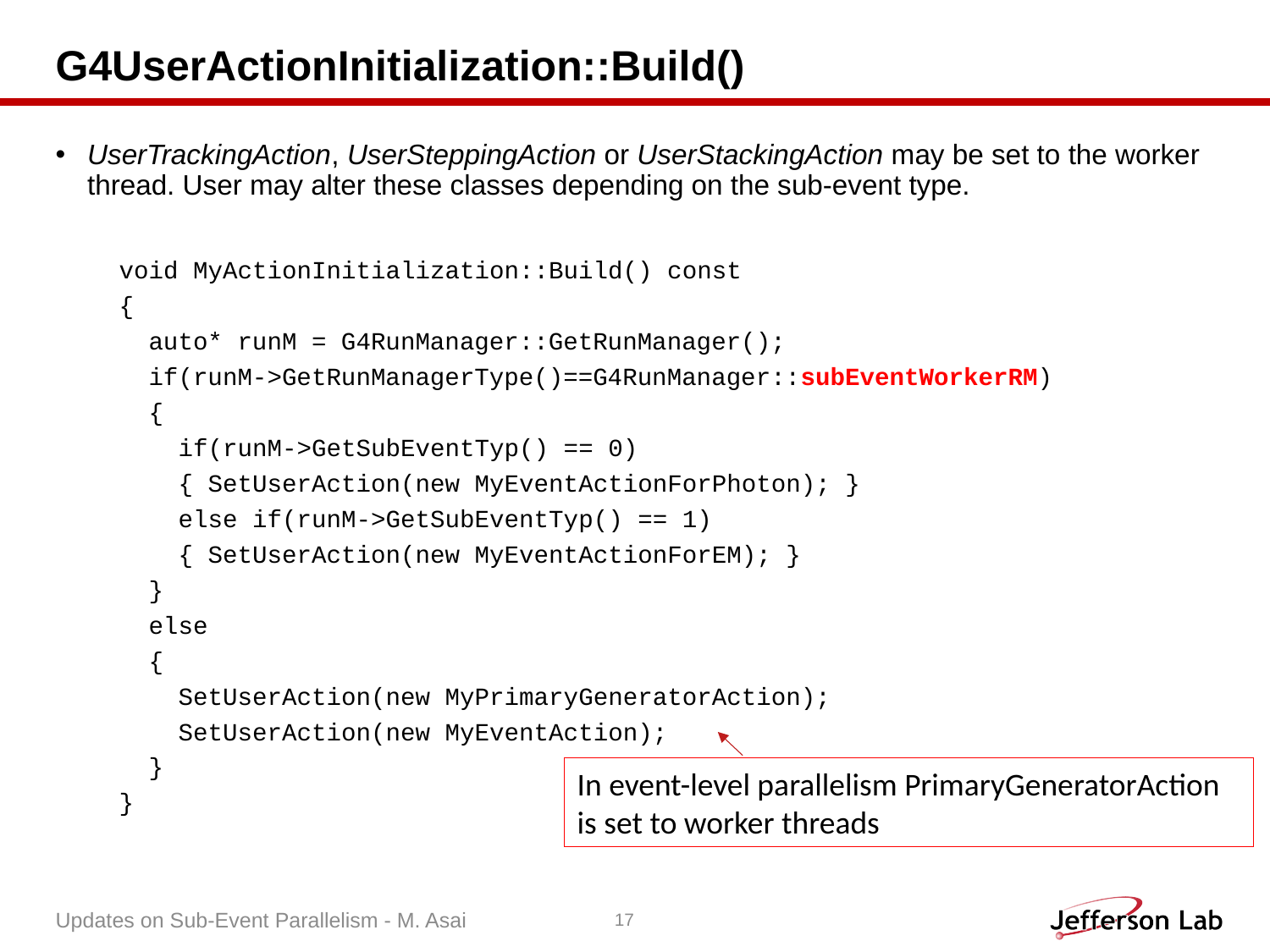

# G4UserActionInitialization::Build()
UserTrackingAction, UserSteppingAction or UserStackingAction may be set to the worker thread. User may alter these classes depending on the sub-event type.

void MyActionInitialization::Build() const
{
  auto* runM = G4RunManager::GetRunManager();
  if(runM->GetRunManagerType()==G4RunManager::subEventWorkerRM)
  {
    if(runM->GetSubEventTyp() == 0)
    { SetUserAction(new MyEventActionForPhoton); }
    else if(runM->GetSubEventTyp() == 1)
    { SetUserAction(new MyEventActionForEM); }
  }
  else
  {
    SetUserAction(new MyPrimaryGeneratorAction);
    SetUserAction(new MyEventAction);
  }
}
In event-level parallelism PrimaryGeneratorAction is set to worker threads
Updates on Sub-Event Parallelism - M. Asai
17